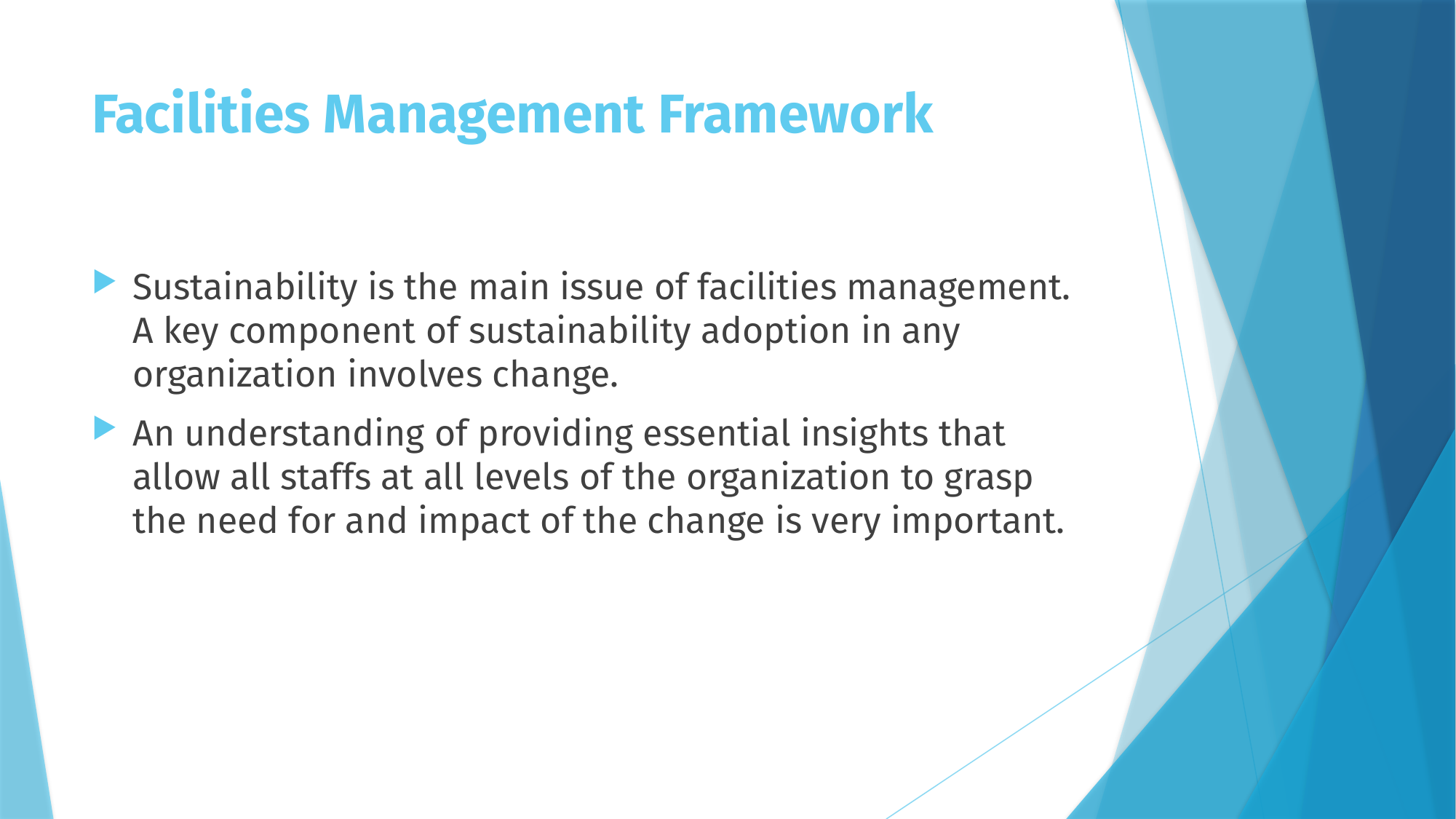

# Facilities Management Framework
Sustainability is the main issue of facilities management. A key component of sustainability adoption in any organization involves change.
An understanding of providing essential insights that allow all staffs at all levels of the organization to grasp the need for and impact of the change is very important.